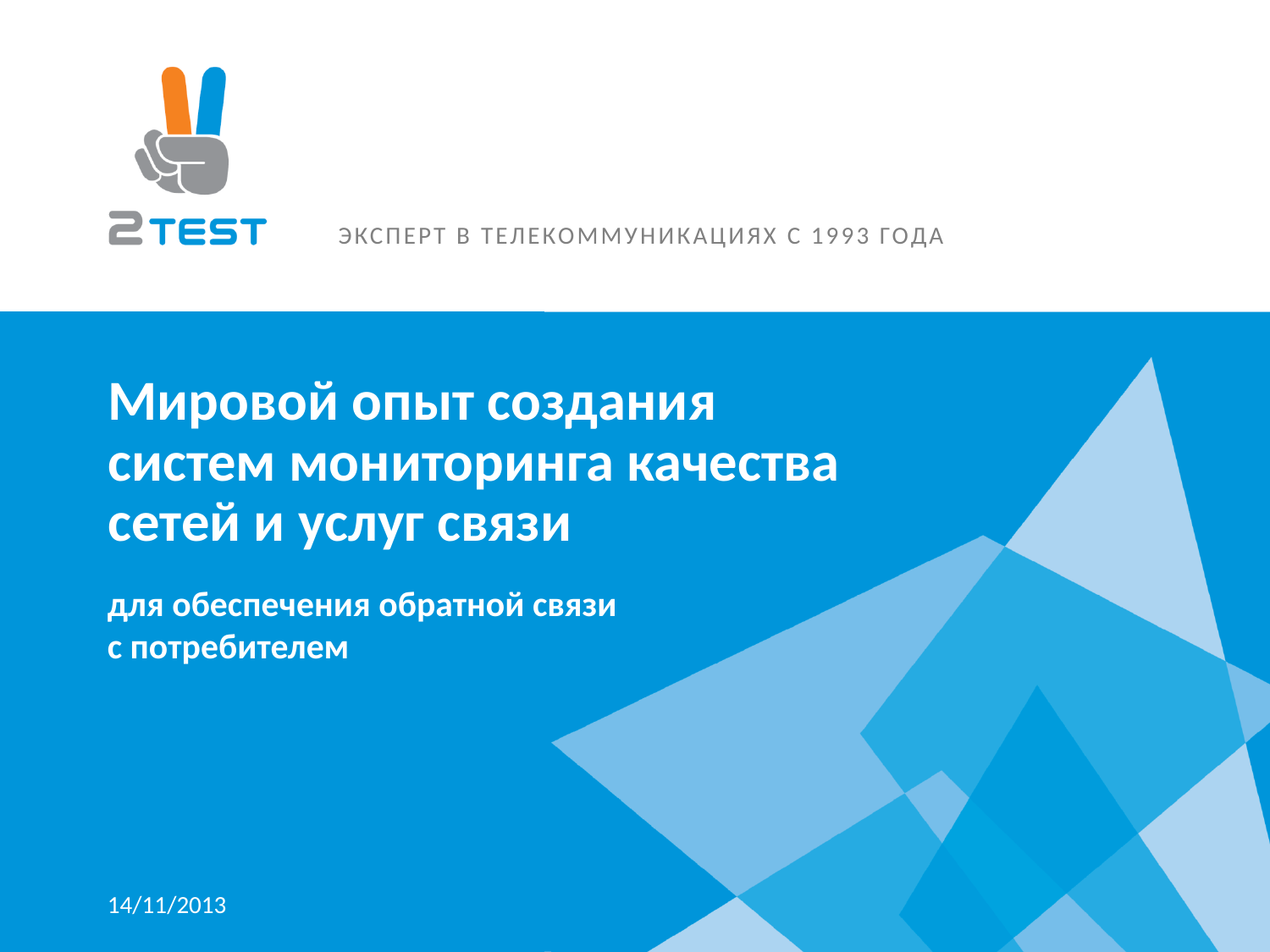

Мировой опыт создания систем мониторинга качества сетей и услуг связи
для обеспечения обратной связи
с потребителем
14/11/2013